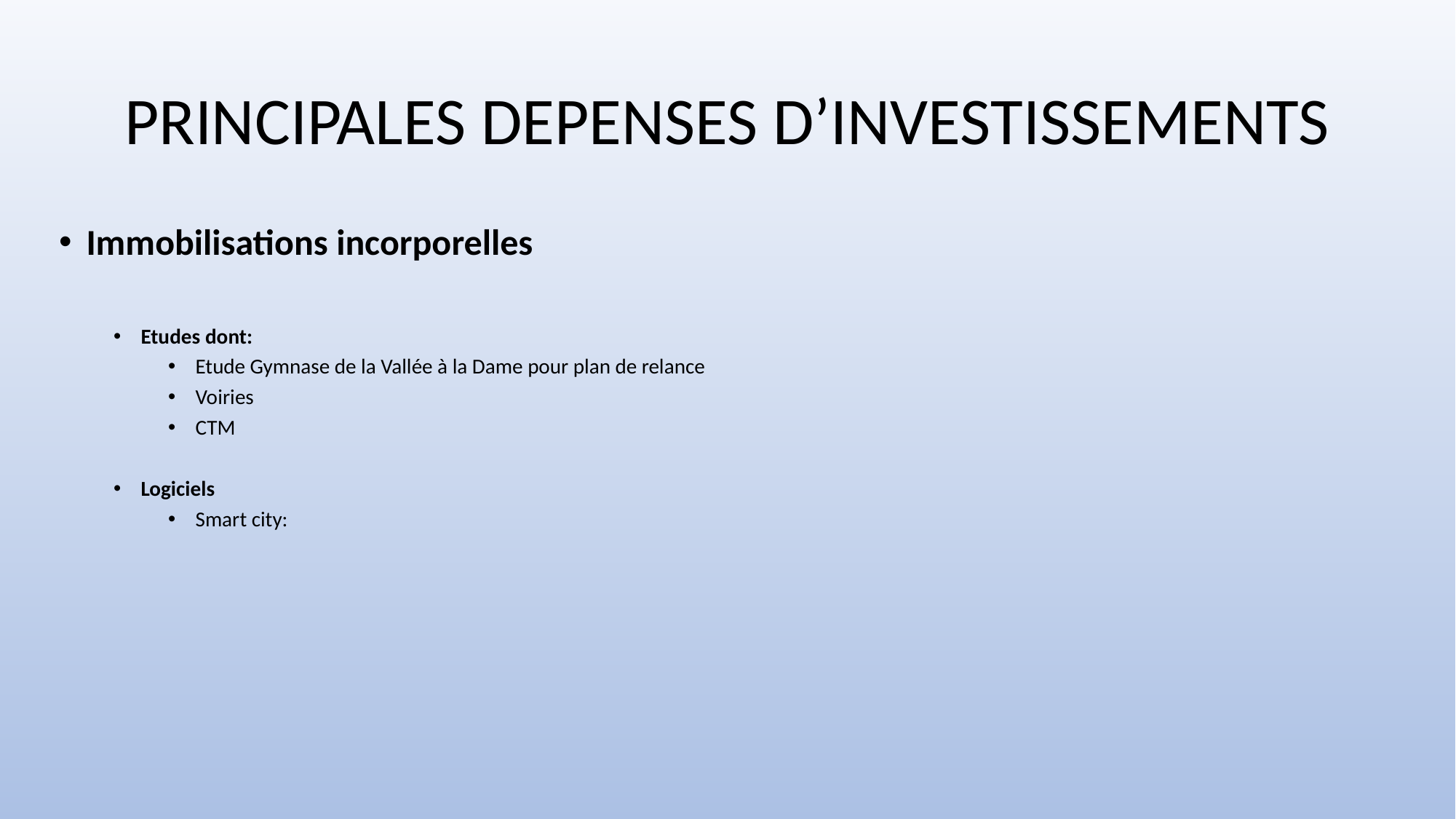

# PRINCIPALES DEPENSES D’INVESTISSEMENTS

Immobilisations incorporelles

Etudes dont:
Etude Gymnase de la Vallée à la Dame pour plan de relance
Voiries
CTM

Logiciels
Smart city: